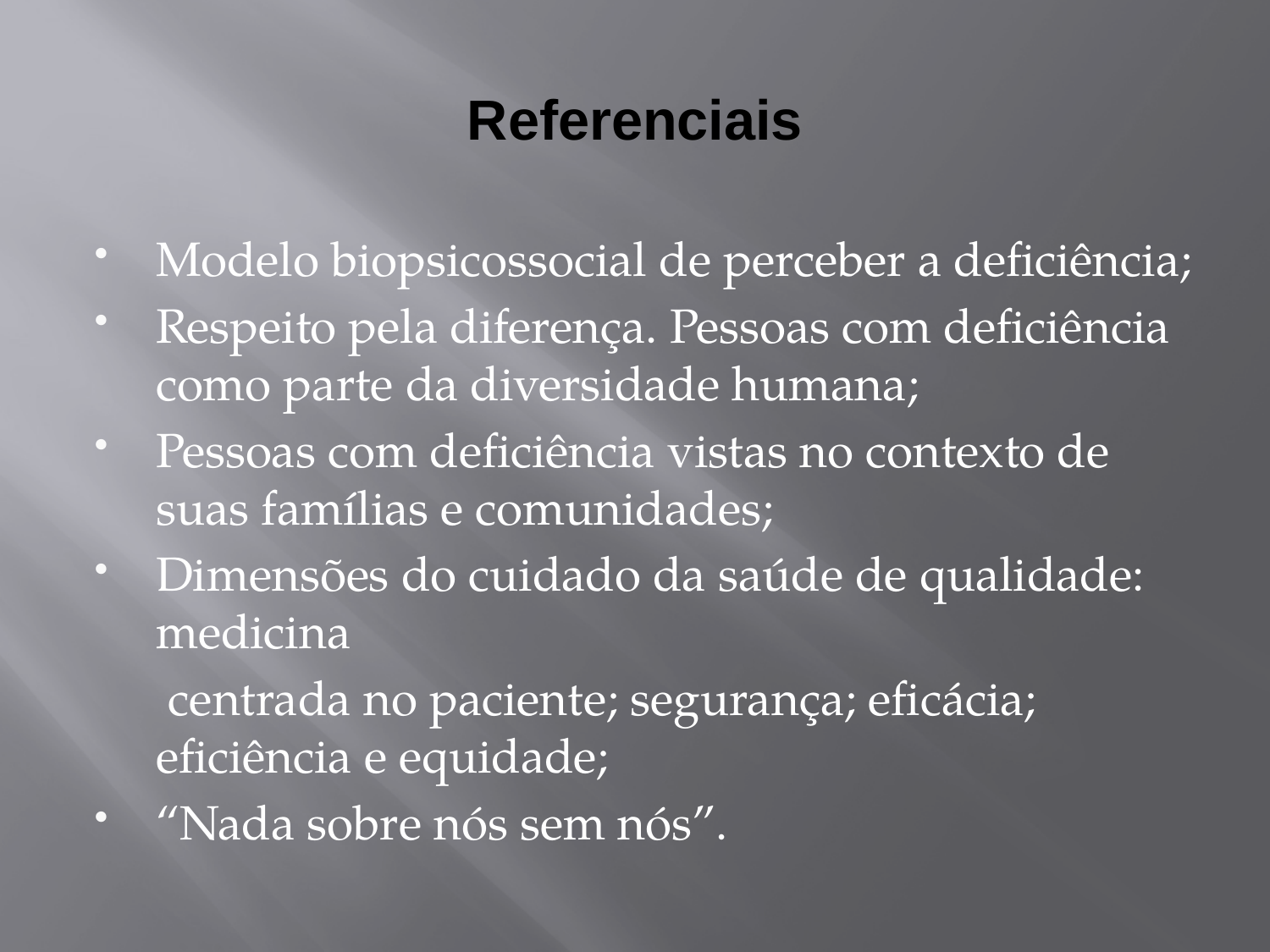

# Referenciais
Modelo biopsicossocial de perceber a deficiência;
Respeito pela diferença. Pessoas com deficiência como parte da diversidade humana;
Pessoas com deficiência vistas no contexto de suas famílias e comunidades;
Dimensões do cuidado da saúde de qualidade: medicina
      centrada no paciente; segurança; eficácia; eficiência e equidade;
“Nada sobre nós sem nós”.